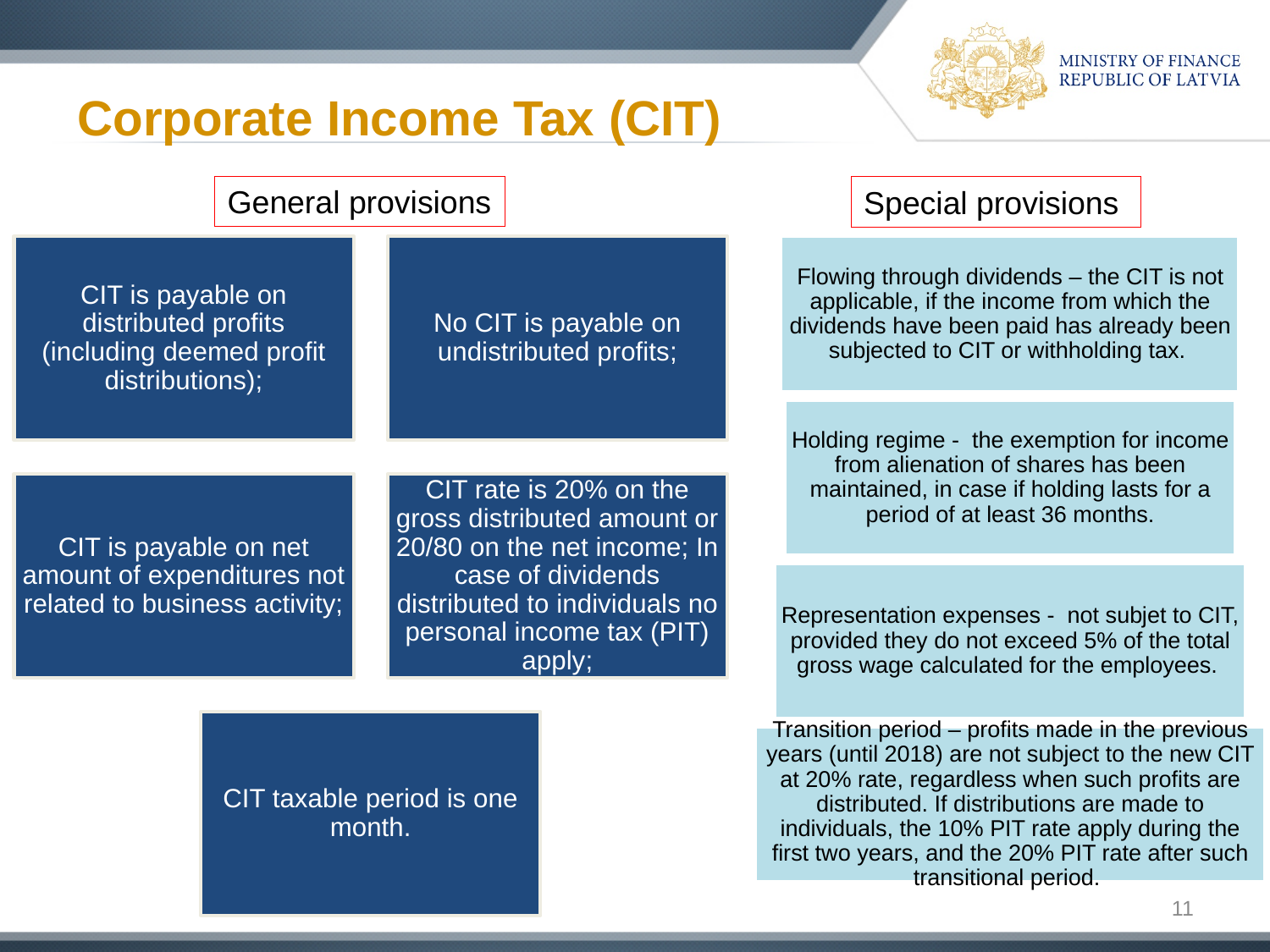

# Corporate Income Tax (CIT)
General provisions
Special provisions
CIT is payable on distributed profits (including deemed profit distributions);
No CIT is payable on undistributed profits;
CIT is payable on net amount of expenditures not related to business activity;
CIT rate is 20% on the gross distributed amount or 20/80 on the net income; In case of dividends distributed to individuals no personal income tax (PIT) apply;
CIT taxable period is one month.
Flowing through dividends – the CIT is not applicable, if the income from which the dividends have been paid has already been subjected to CIT or withholding tax.
Holding regime -  the exemption for income from alienation of shares has been maintained, in case if holding lasts for a period of at least 36 months.
Representation expenses -  not subjet to CIT, provided they do not exceed 5% of the total gross wage calculated for the employees.
Transition period – profits made in the previous years (until 2018) are not subject to the new CIT at 20% rate, regardless when such profits are distributed. If distributions are made to individuals, the 10% PIT rate apply during the first two years, and the 20% PIT rate after such transitional period.
11